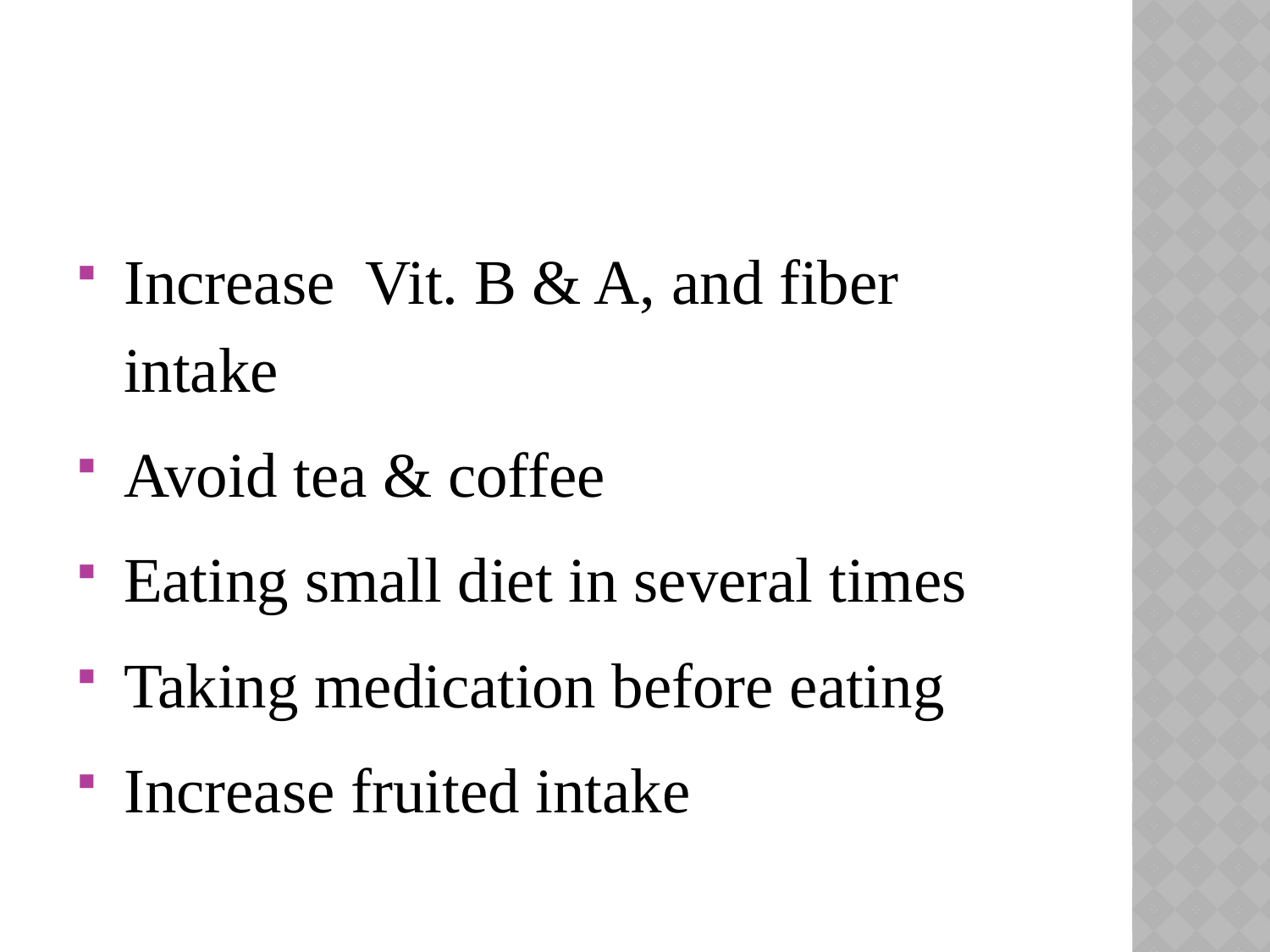

Increase  Vit. B & A, and fiber  intake
Avoid tea & coffee
Eating small diet in several times
Taking medication before eating
Increase fruited intake